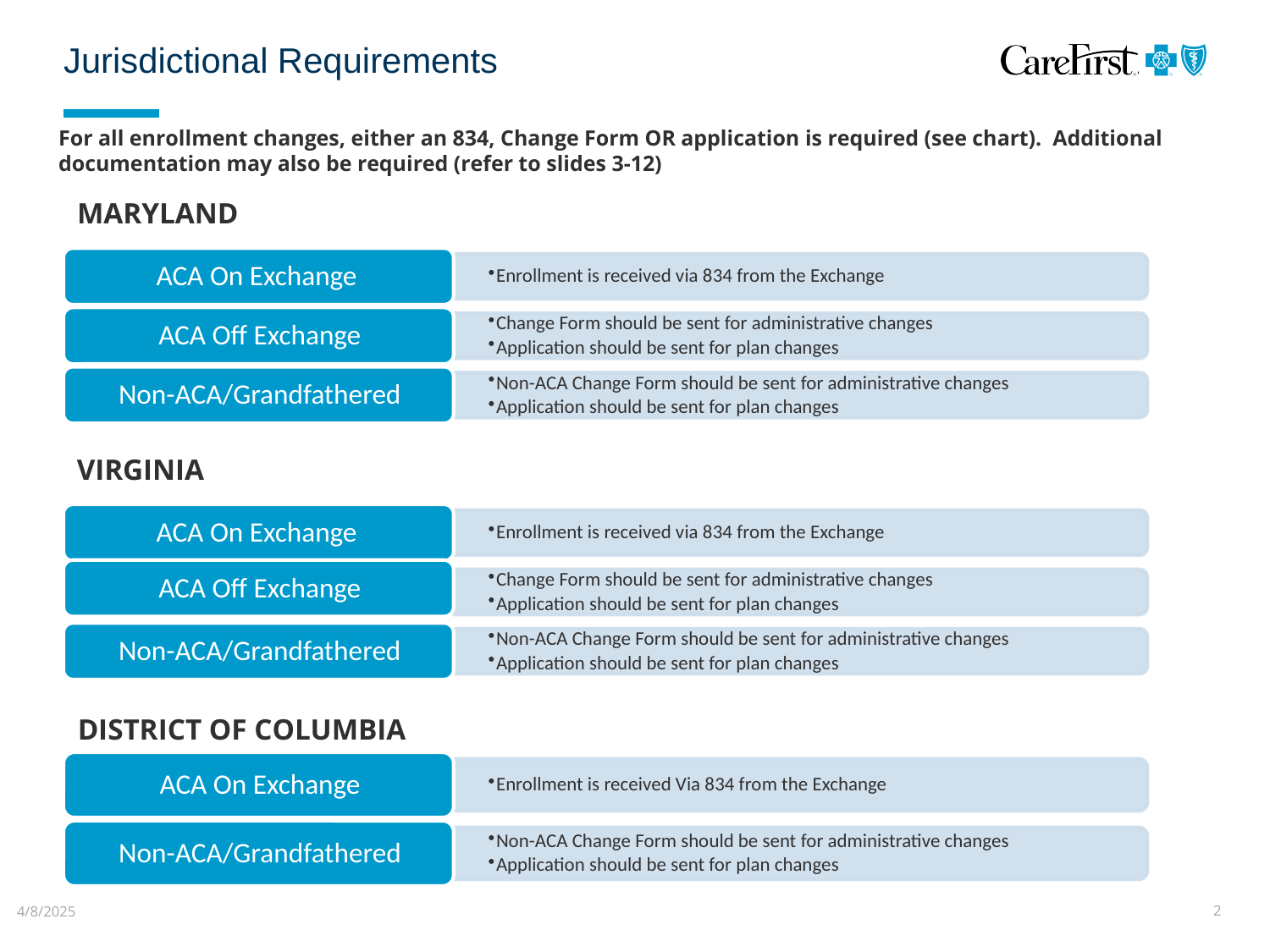

# Jurisdictional Requirements
For all enrollment changes, either an 834, Change Form OR application is required (see chart).  Additional documentation may also be required (refer to slides 3-12)
MARYLAND
Enrollment is received via 834 from the Exchange
ACA On Exchange
Change Form should be sent for administrative changes
Application should be sent for plan changes
ACA Off Exchange
Non-ACA Change Form should be sent for administrative changes
Application should be sent for plan changes
Non-ACA/Grandfathered
VIRGINIA
Enrollment is received via 834 from the Exchange
ACA On Exchange
Change Form should be sent for administrative changes
Application should be sent for plan changes
ACA Off Exchange
Non-ACA Change Form should be sent for administrative changes
Application should be sent for plan changes
Non-ACA/Grandfathered
DISTRICT OF COLUMBIA
Enrollment is received Via 834 from the Exchange
ACA On Exchange
Non-ACA Change Form should be sent for administrative changes
Application should be sent for plan changes
Non-ACA/Grandfathered
4/8/2025
2